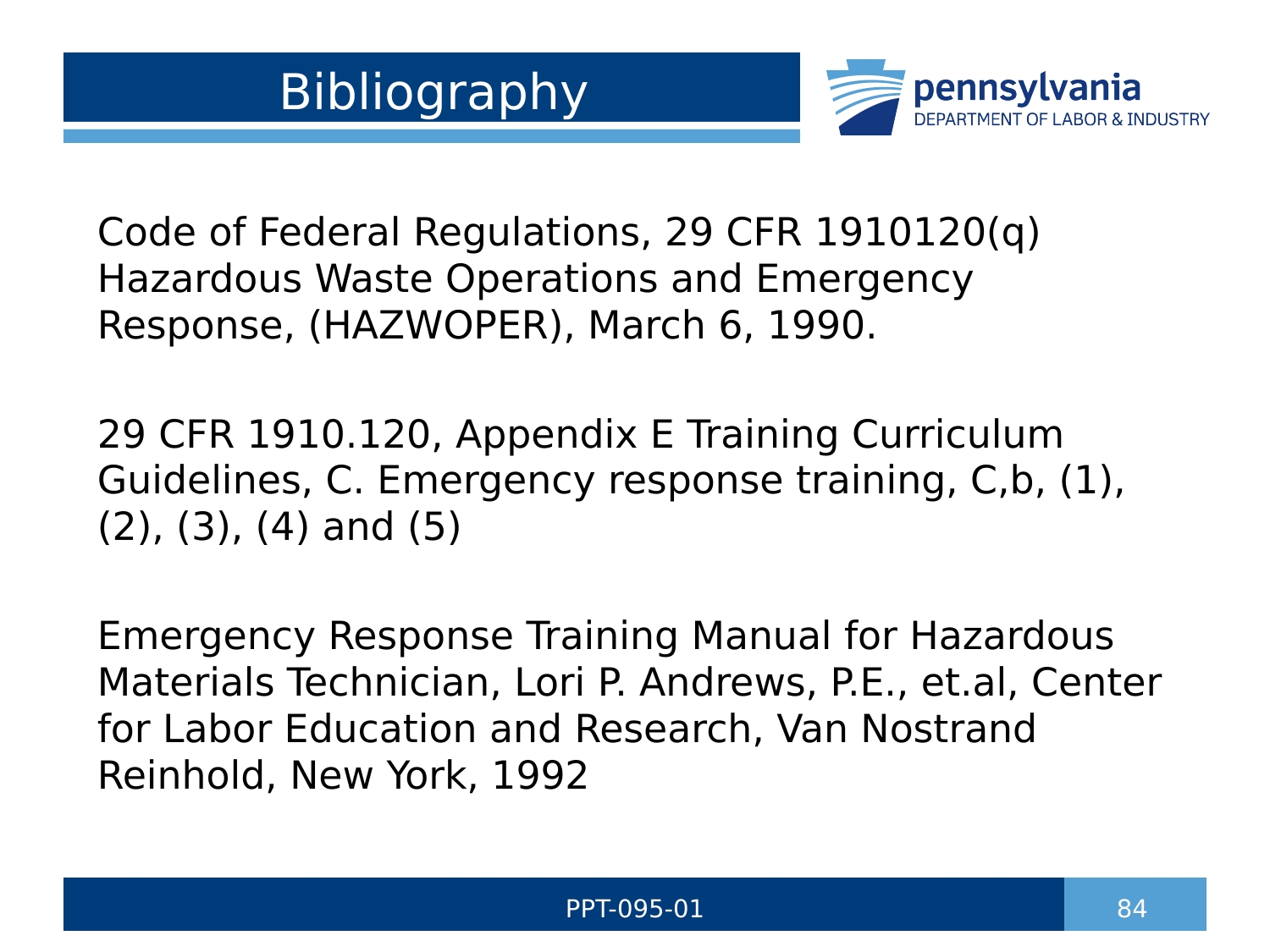

# Bibliography
Code of Federal Regulations, 29 CFR 1910120(q) Hazardous Waste Operations and Emergency Response, (HAZWOPER), March 6, 1990.

29 CFR 1910.120, Appendix E Training Curriculum Guidelines, C. Emergency response training, C,b, (1), (2), (3), (4) and (5)

Emergency Response Training Manual for Hazardous Materials Technician, Lori P. Andrews, P.E., et.al, Center for Labor Education and Research, Van Nostrand Reinhold, New York, 1992

PPT-095-01
84